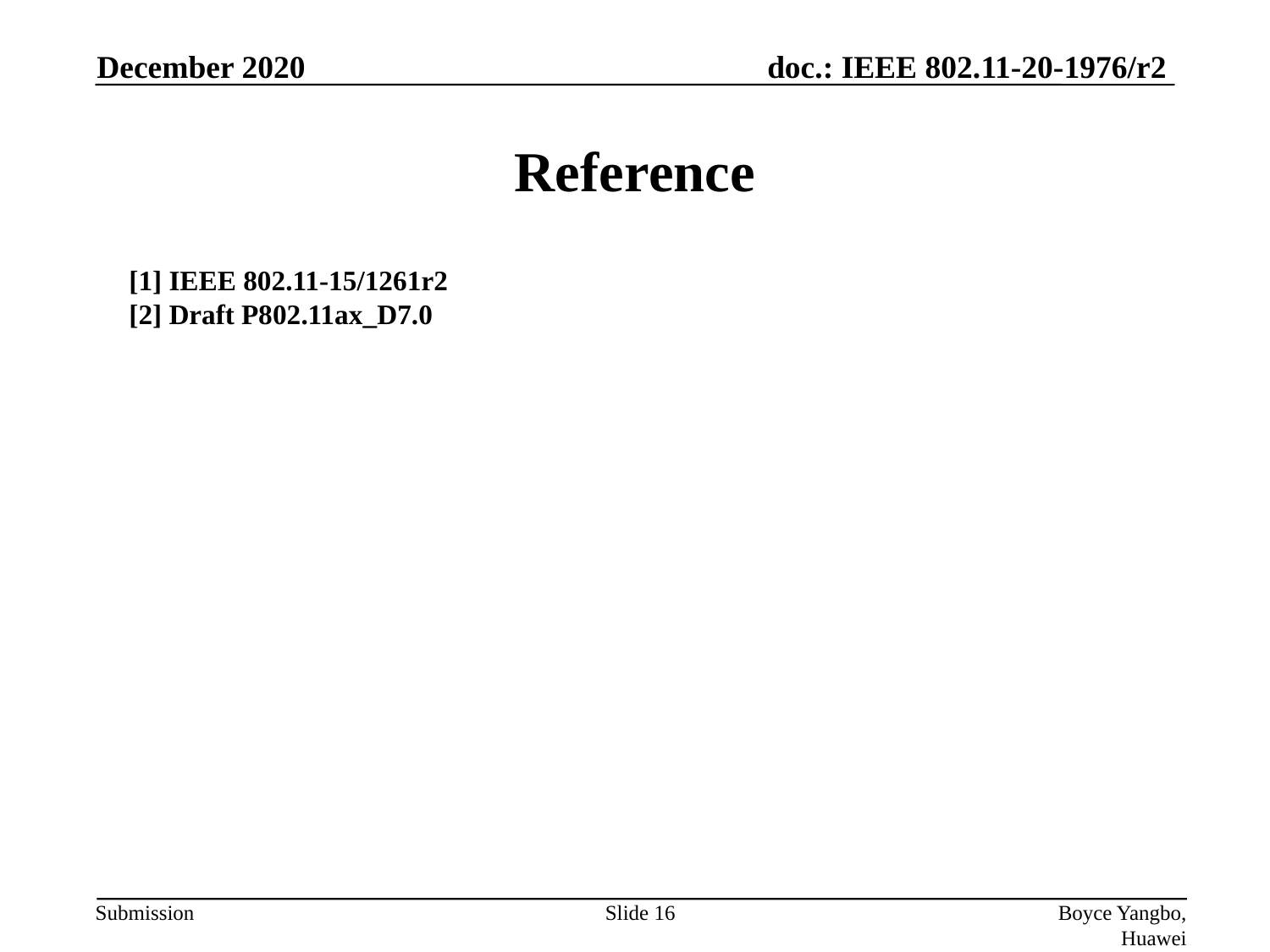

December 2020
# Reference

[1] IEEE 802.11-15/1261r2
[2] Draft P802.11ax_D7.0
Slide 16
Boyce Yangbo, Huawei